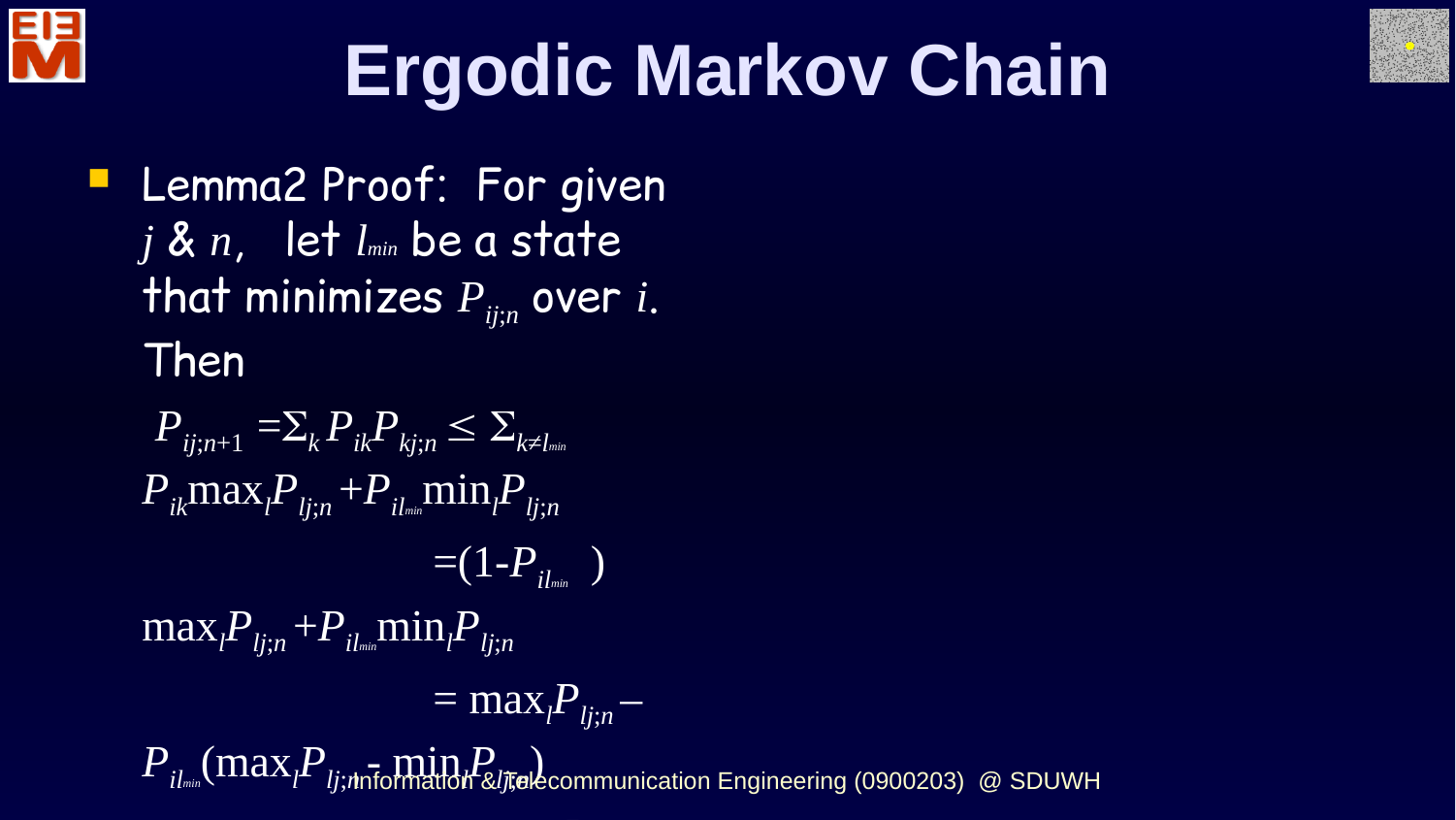

Ergodic Markov Chain
Lemma2 Proof:  For given  j & n,   let lmin be a state that minimizes Pij;n over i. Then
	 Pij;n+1 =Σk PikPkj;n ≤ Σk≠lmin PikmaxlPlj;n +PilminminlPlj;n
			=(1-Pilmin ) maxlPlj;n +PilminminlPlj;n
			= maxlPlj;n –Pilmin(maxlPlj;n - minlPlj;n)
			≤ maxlPlj;n – α (maxlPlj;n - minlPlj;n)
	Thus maxiPij;n+1 ≤ maxlPlj;n – α (maxlPlj;n - minlPlj;n)    and
		  miniPij;n+1  ≥ minlPlj;n – α (maxlPlj;n - minlPlj;n)
		 maxiPij;n+1 - miniPij;n+1 ≤ (1-2α) (maxlPlj;n - minlPlj;n)     (#1)

Information & Telecommunication Engineering (0900203)  @ SDUWH